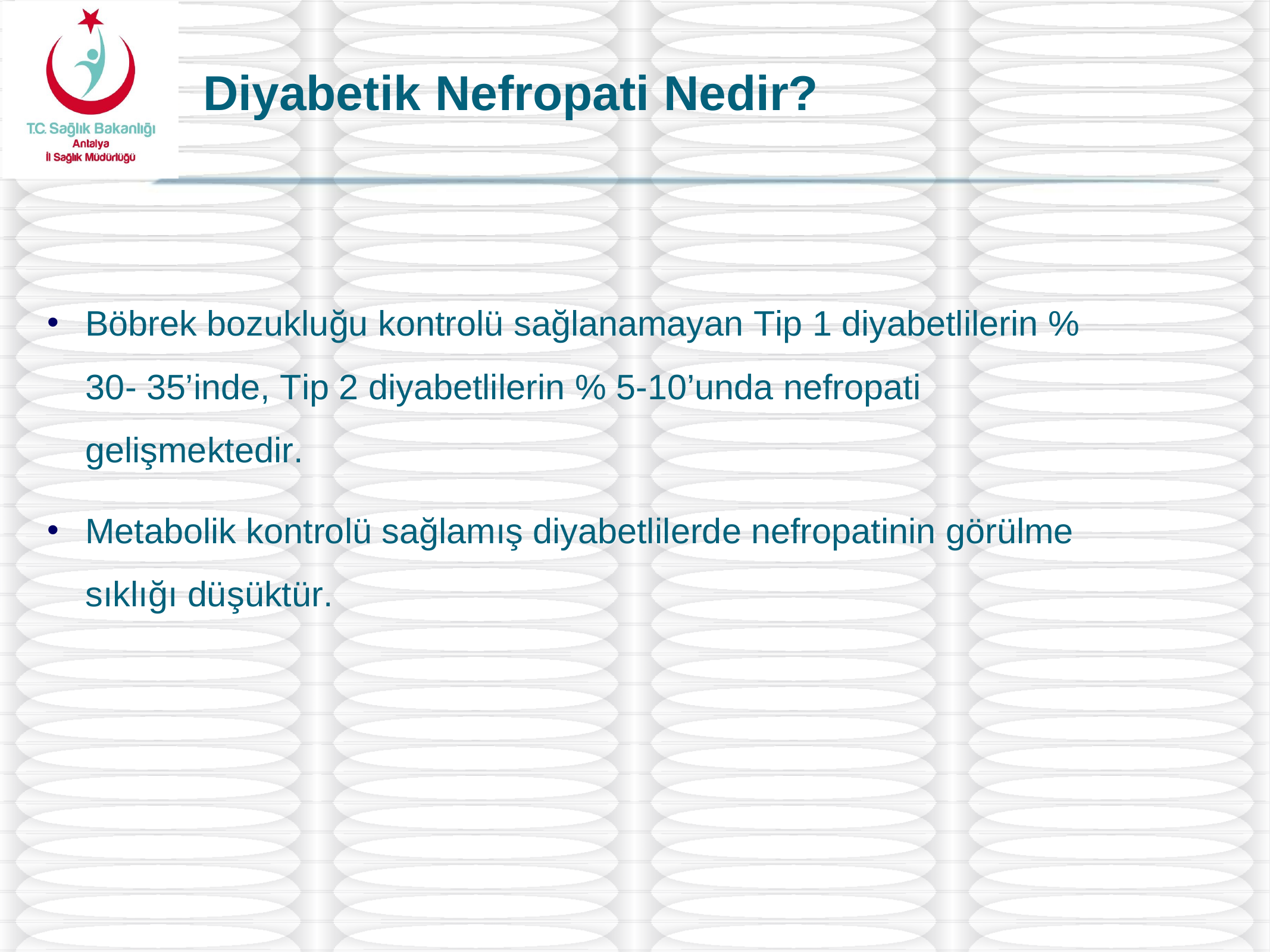

# Diyabetik Nefropati Nedir?
Böbrek bozukluğu kontrolü sağlanamayan Tip 1 diyabetlilerin % 30- 35’inde, Tip 2 diyabetlilerin % 5-10’unda nefropati gelişmektedir.
Metabolik kontrolü sağlamış diyabetlilerde nefropatinin görülme sıklığı düşüktür.